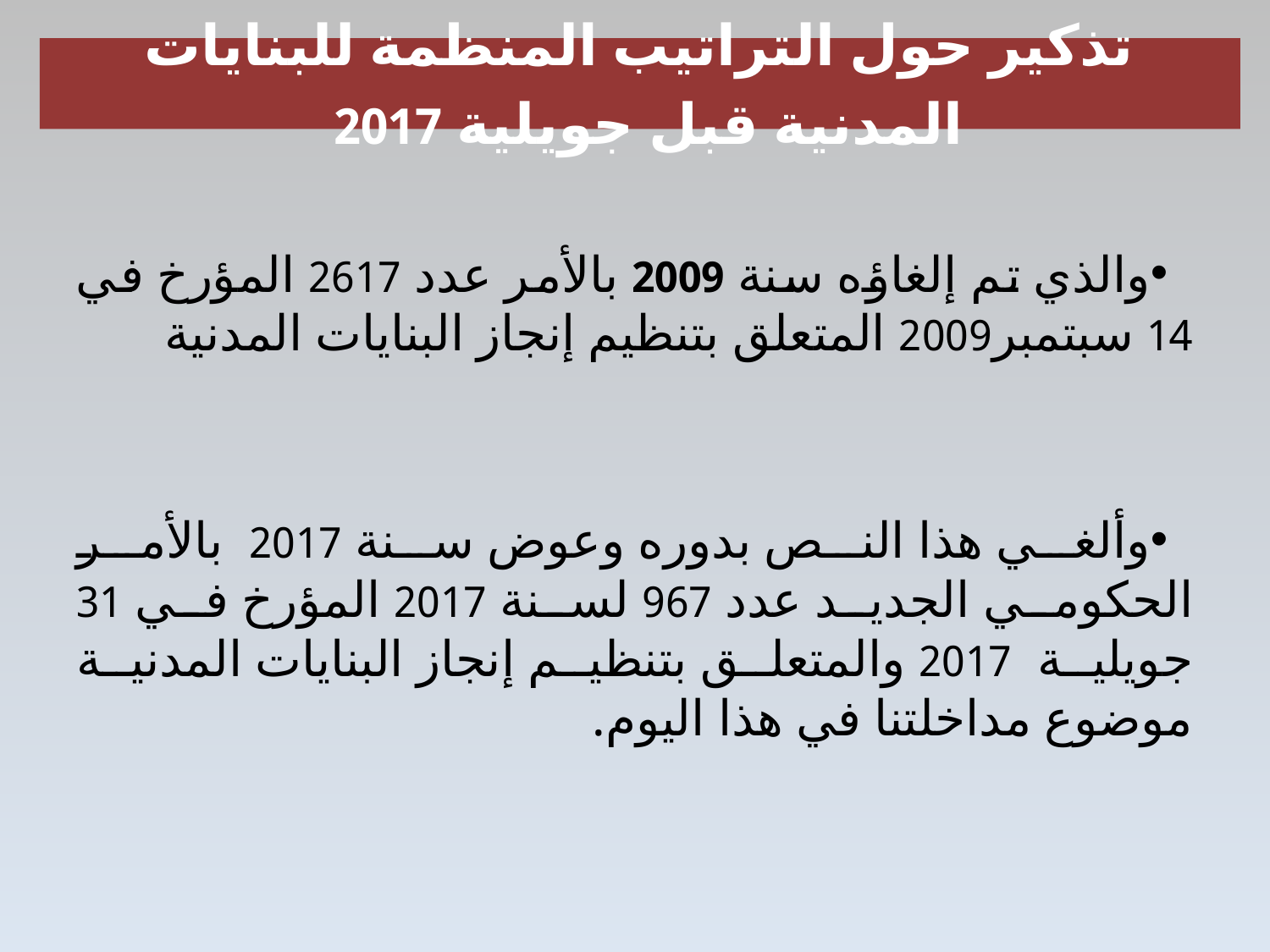

# تذكير حول التراتيب المنظمة للبنايات المدنية قبل جويلية 2017

والذي تم إلغاؤه سنة 2009 بالأمر عدد 2617 المؤرخ في 14 سبتمبر2009 المتعلق بتنظيم إنجاز البنايات المدنية

وألغي هذا النص بدوره وعوض سنة 2017  بالأمر الحكومي الجديد عدد 967 لسنة 2017 المؤرخ في 31 جويلية  2017 والمتعلق بتنظيم إنجاز البنايات المدنية موضوع مداخلتنا في هذا اليوم.